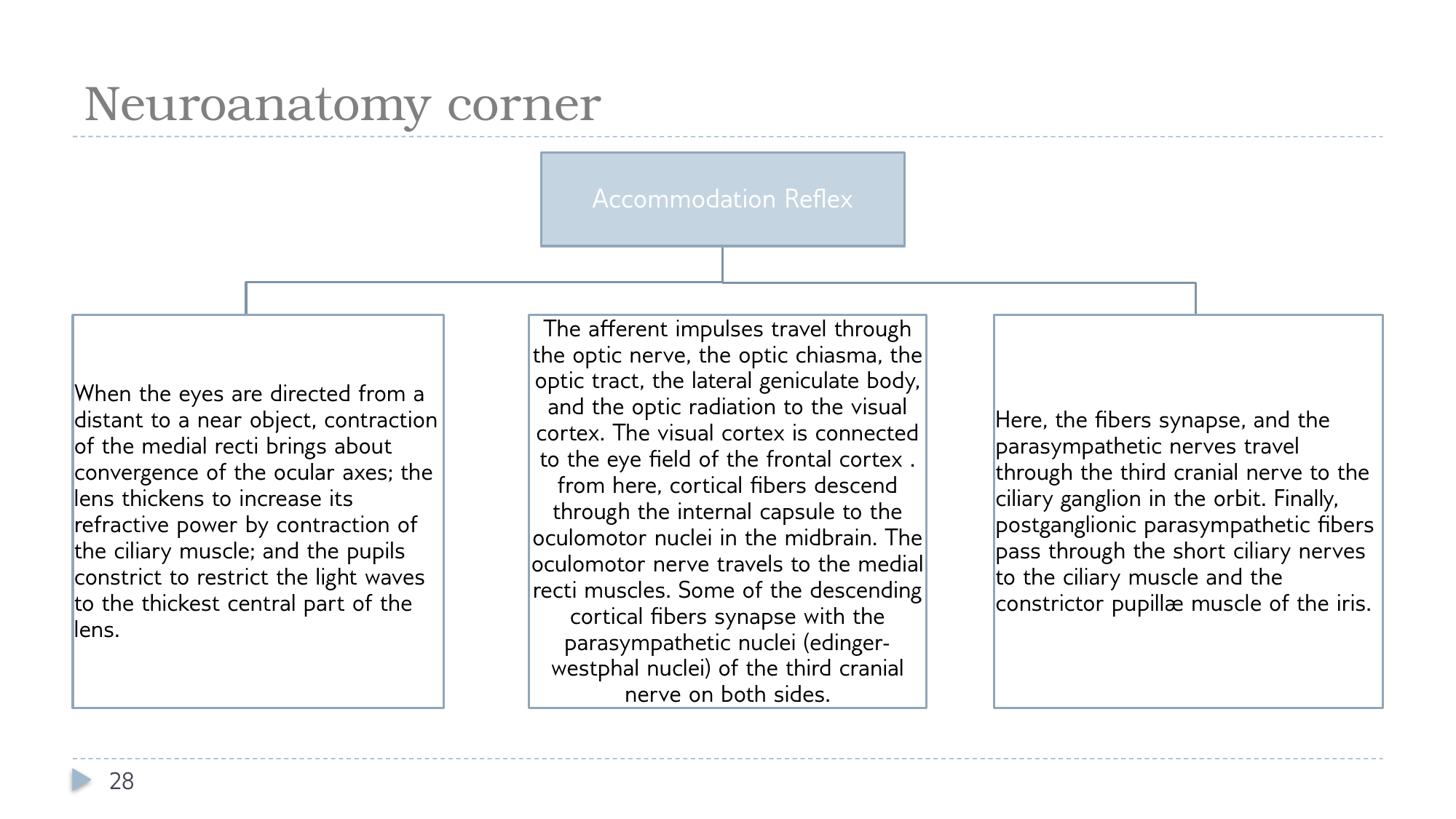

# Neuroanatomy corner
Accommodation Reflex

When the eyes are directed from a distant to a near object, contraction of the medial recti brings about convergence of the ocular axes; the lens thickens to increase its refractive power by contraction of the ciliary muscle; and the pupils constrict to restrict the light waves to the thickest central part of the lens.
The afferent impulses travel through the optic nerve, the optic chiasma, the optic tract, the lateral geniculate body, and the optic radiation to the visual cortex. The visual cortex is connected to the eye field of the frontal cortex . from here, cortical fibers descend through the internal capsule to the oculomotor nuclei in the midbrain. The oculomotor nerve travels to the medial recti muscles. Some of the descending cortical fibers synapse with the parasympathetic nuclei (edinger-westphal nuclei) of the third cranial nerve on both sides.
Here, the fibers synapse, and the parasympathetic nerves travel through the third cranial nerve to the ciliary ganglion in the orbit. Finally, postganglionic parasympathetic fibers pass through the short ciliary nerves to the ciliary muscle and the constrictor pupillae muscle of the iris.
28